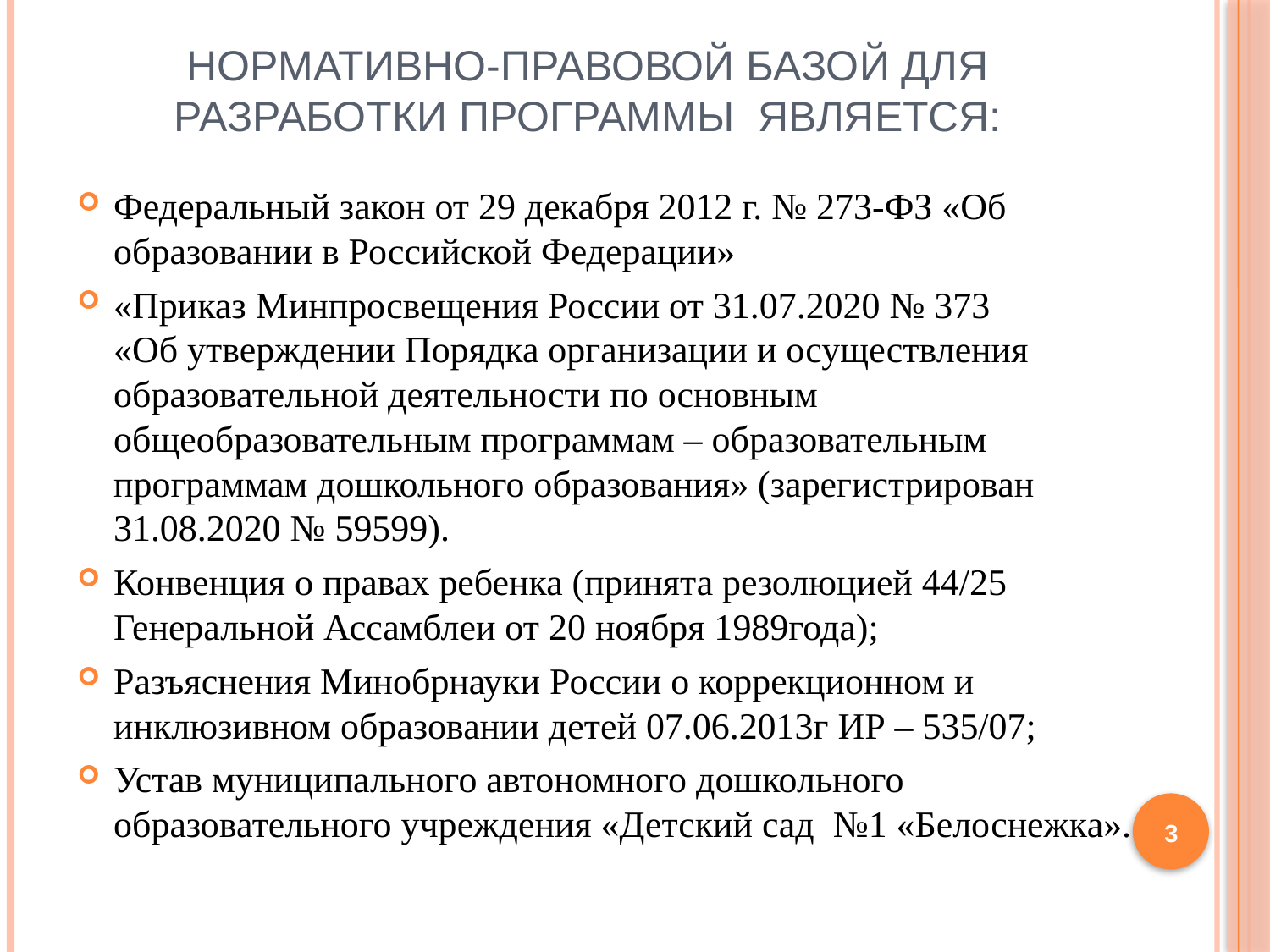

# Нормативно-правовой базой для разработки Программы  является:
Федеральный закон от 29 декабря 2012 г. № 273-ФЗ «Об образовании в Российской Федерации»
«Приказ Минпросвещения России от 31.07.2020 № 373 «Об утверждении Порядка организации и осуществления образовательной деятельности по основным общеобразовательным программам – образовательным программам дошкольного образования» (зарегистрирован 31.08.2020 № 59599).
Конвенция о правах ребенка (принята резолюцией 44/25 Генеральной Ассамблеи от 20 ноября 1989года);
Разъяснения Минобрнауки России о коррекционном и инклюзивном образовании детей 07.06.2013г ИР – 535/07;
Устав муниципального автономного дошкольного образовательного учреждения «Детский сад  №1 «Белоснежка».

3